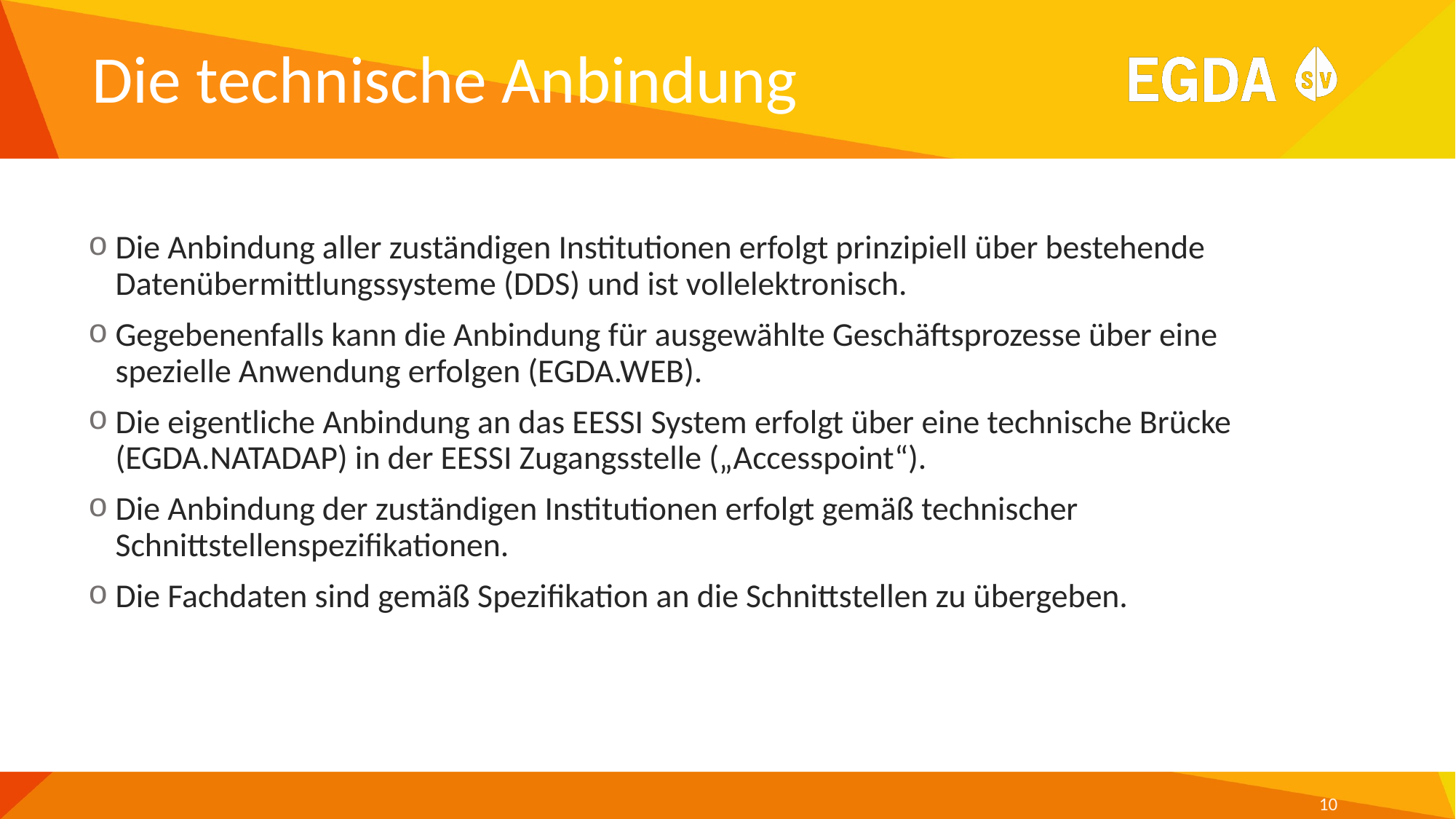

# Die technische Anbindung
Die Anbindung aller zuständigen Institutionen erfolgt prinzipiell über bestehende Datenübermittlungssysteme (DDS) und ist vollelektronisch.
Gegebenenfalls kann die Anbindung für ausgewählte Geschäftsprozesse über eine spezielle Anwendung erfolgen (EGDA.WEB).
Die eigentliche Anbindung an das EESSI System erfolgt über eine technische Brücke (EGDA.NATADAP) in der EESSI Zugangsstelle („Accesspoint“).
Die Anbindung der zuständigen Institutionen erfolgt gemäß technischer Schnittstellenspezifikationen.
Die Fachdaten sind gemäß Spezifikation an die Schnittstellen zu übergeben.
10